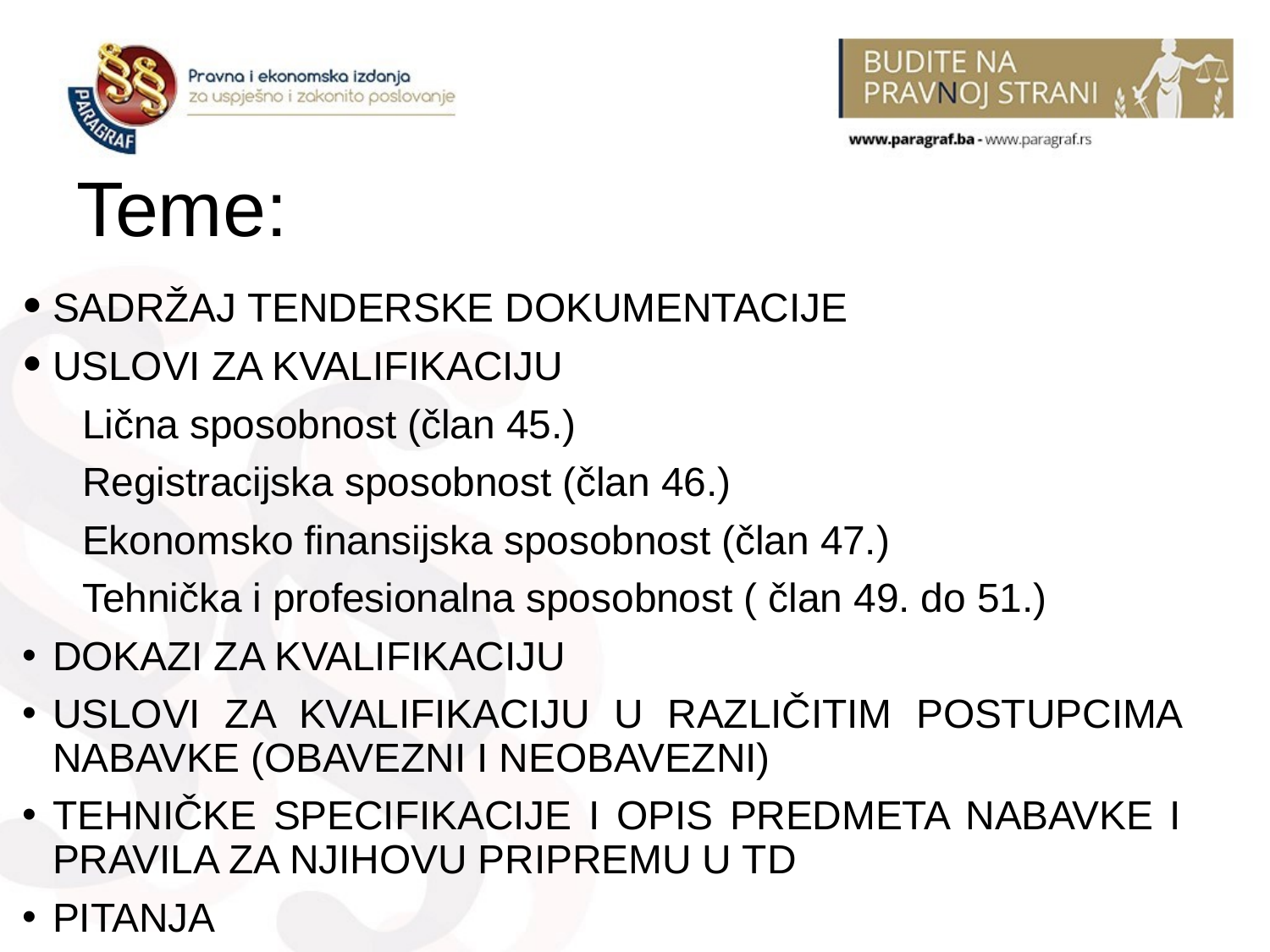

# Teme:
SADRŽAJ TENDERSKE DOKUMENTACIJE
USLOVI ZA KVALIFIKACIJU
    Lična sposobnost (član 45.)
    Registracijska sposobnost (član 46.)
    Ekonomsko finansijska sposobnost (član 47.)
    Tehnička i profesionalna sposobnost ( član 49. do 51.)
DOKAZI ZA KVALIFIKACIJU
USLOVI ZA KVALIFIKACIJU U RAZLIČITIM POSTUPCIMA NABAVKE (OBAVEZNI I NEOBAVEZNI)
TEHNIČKE SPECIFIKACIJE I OPIS PREDMETA NABAVKE I PRAVILA ZA NJIHOVU PRIPREMU U TD
PITANJA

2